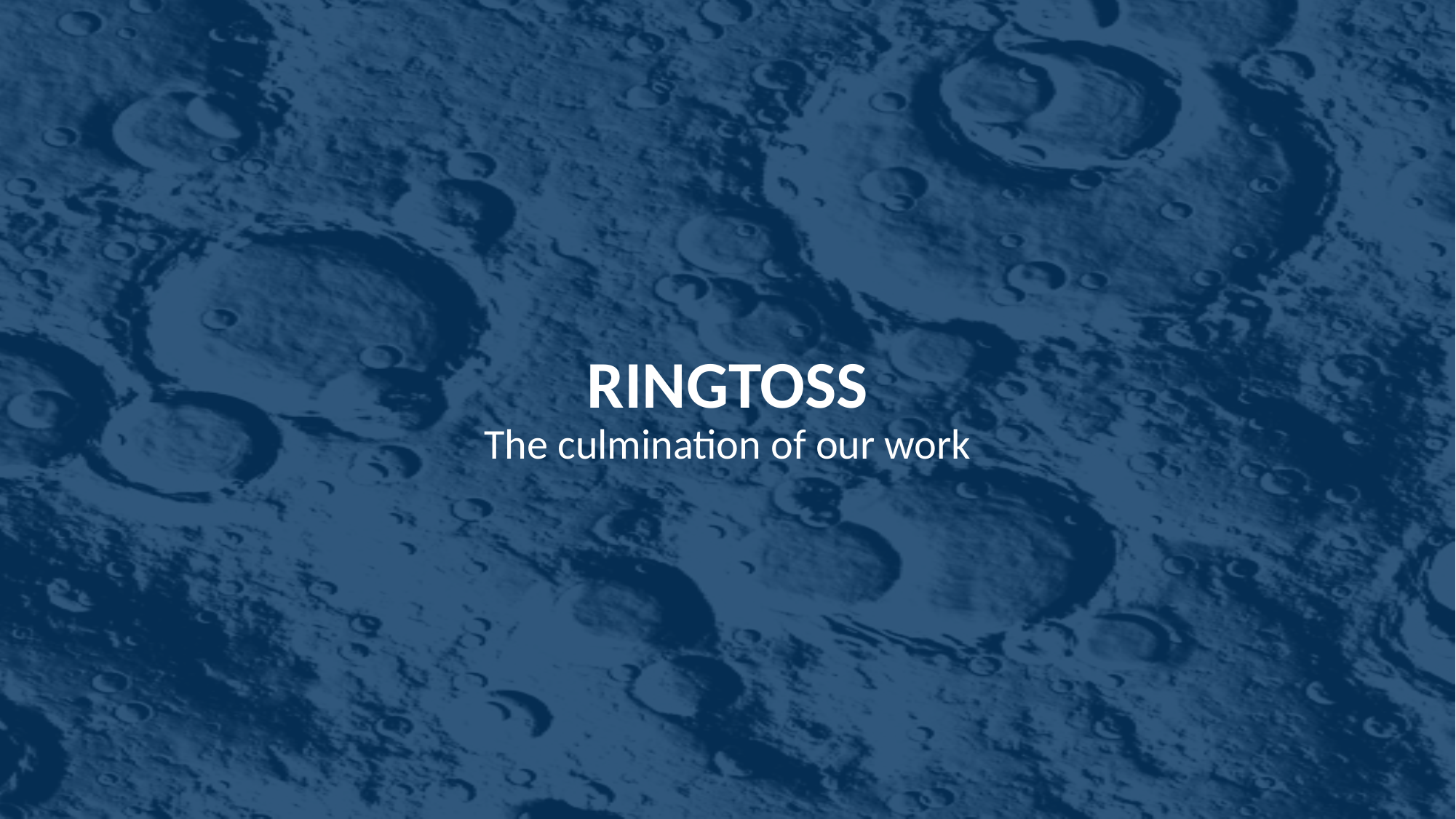

# RINGTOSS
The culmination of our work